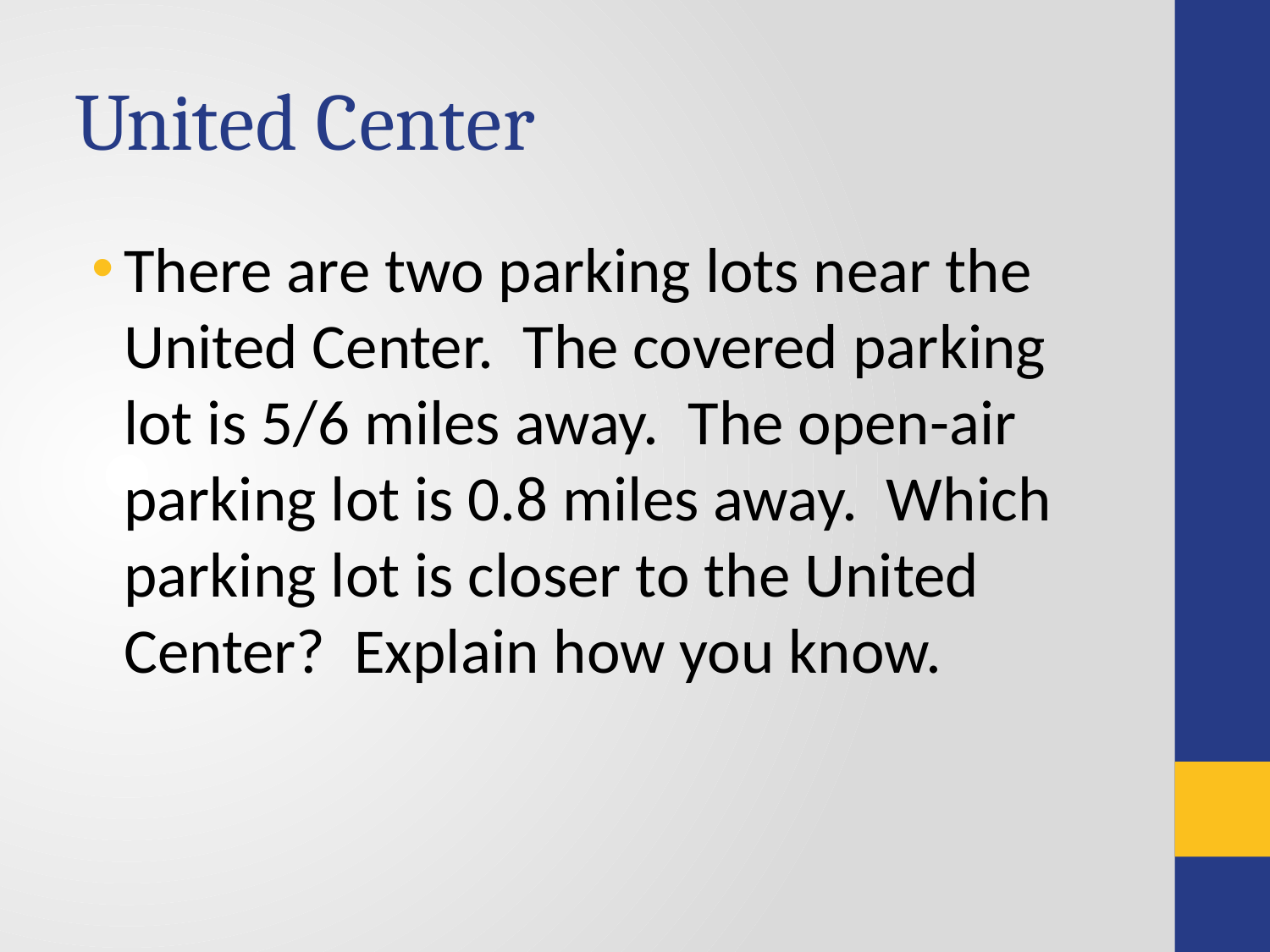

# United Center
There are two parking lots near the United Center.  The covered parking lot is 5/6 miles away.  The open-air parking lot is 0.8 miles away.  Which parking lot is closer to the United Center?  Explain how you know.